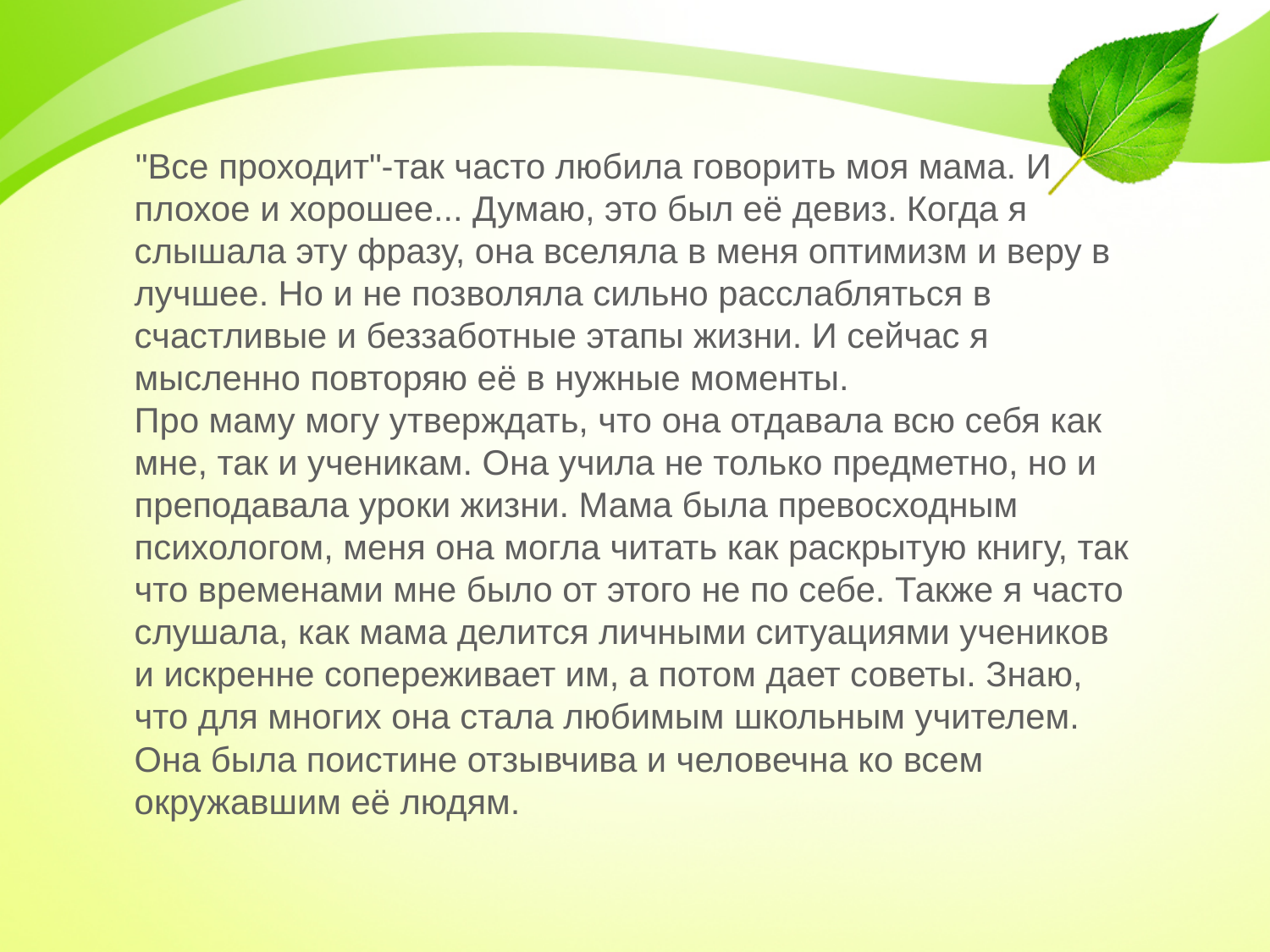

"Все проходит"-так часто любила говорить моя мама. И плохое и хорошее... Думаю, это был её девиз. Когда я слышала эту фразу, она вселяла в меня оптимизм и веру в лучшее. Но и не позволяла сильно расслабляться в счастливые и беззаботные этапы жизни. И сейчас я мысленно повторяю её в нужные моменты.
Про маму могу утверждать, что она отдавала всю себя как мне, так и ученикам. Она учила не только предметно, но и преподавала уроки жизни. Мама была превосходным психологом, меня она могла читать как раскрытую книгу, так что временами мне было от этого не по себе. Также я часто слушала, как мама делится личными ситуациями учеников и искренне сопереживает им, а потом дает советы. Знаю, что для многих она стала любимым школьным учителем. Она была поистине отзывчива и человечна ко всем окружавшим её людям.